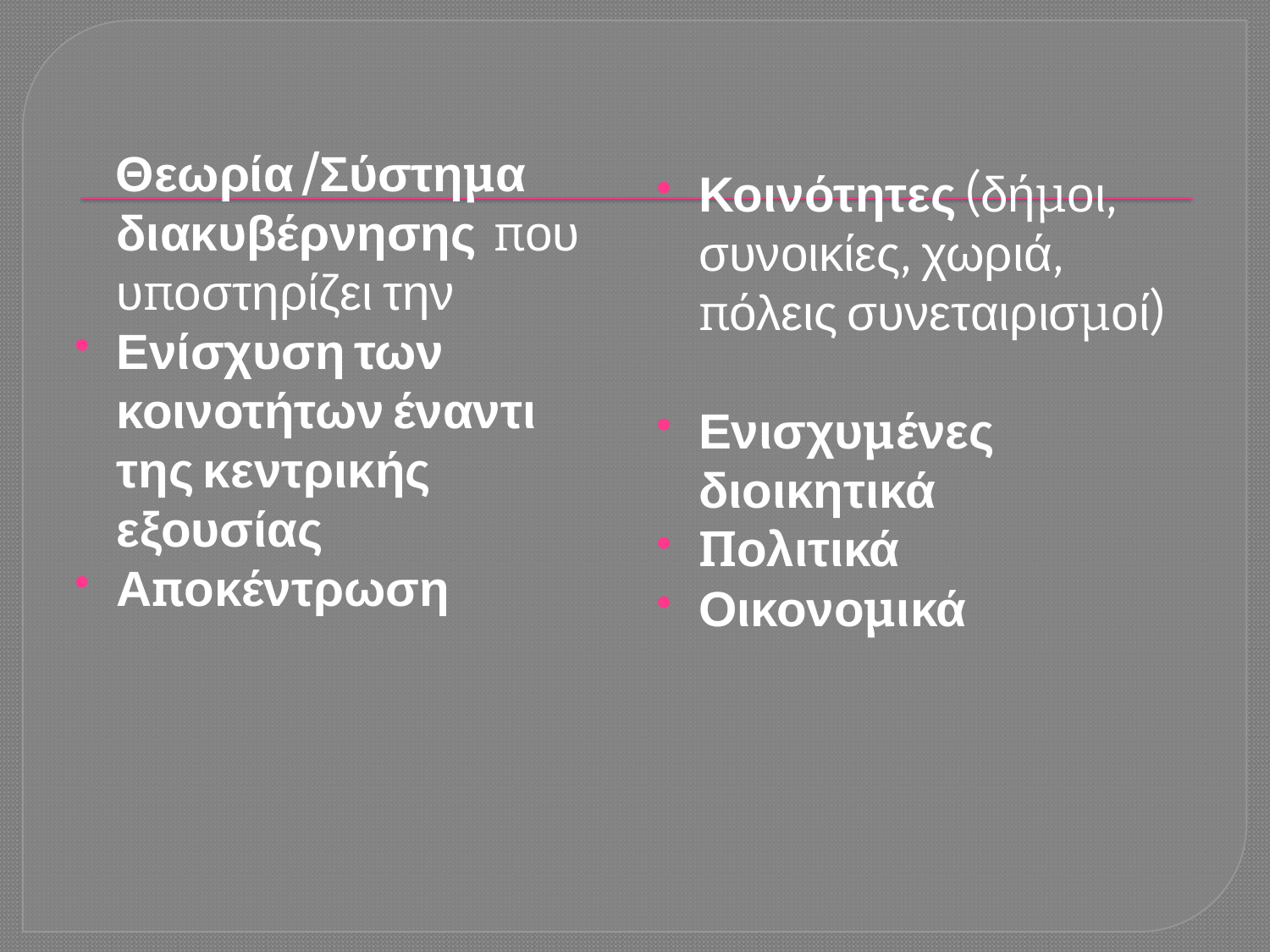

Θεωρία /Σύστημα διακυβέρνησης  που υποστηρίζει την
Ενίσχυση των κοινοτήτων έναντι της κεντρικής εξουσίας
Αποκέντρωση
Κοινότητες (δήμοι, συνοικίες, χωριά, πόλεις συνεταιρισμοί)

Ενισχυμένες διοικητικά
Πολιτικά
Οικονομικά